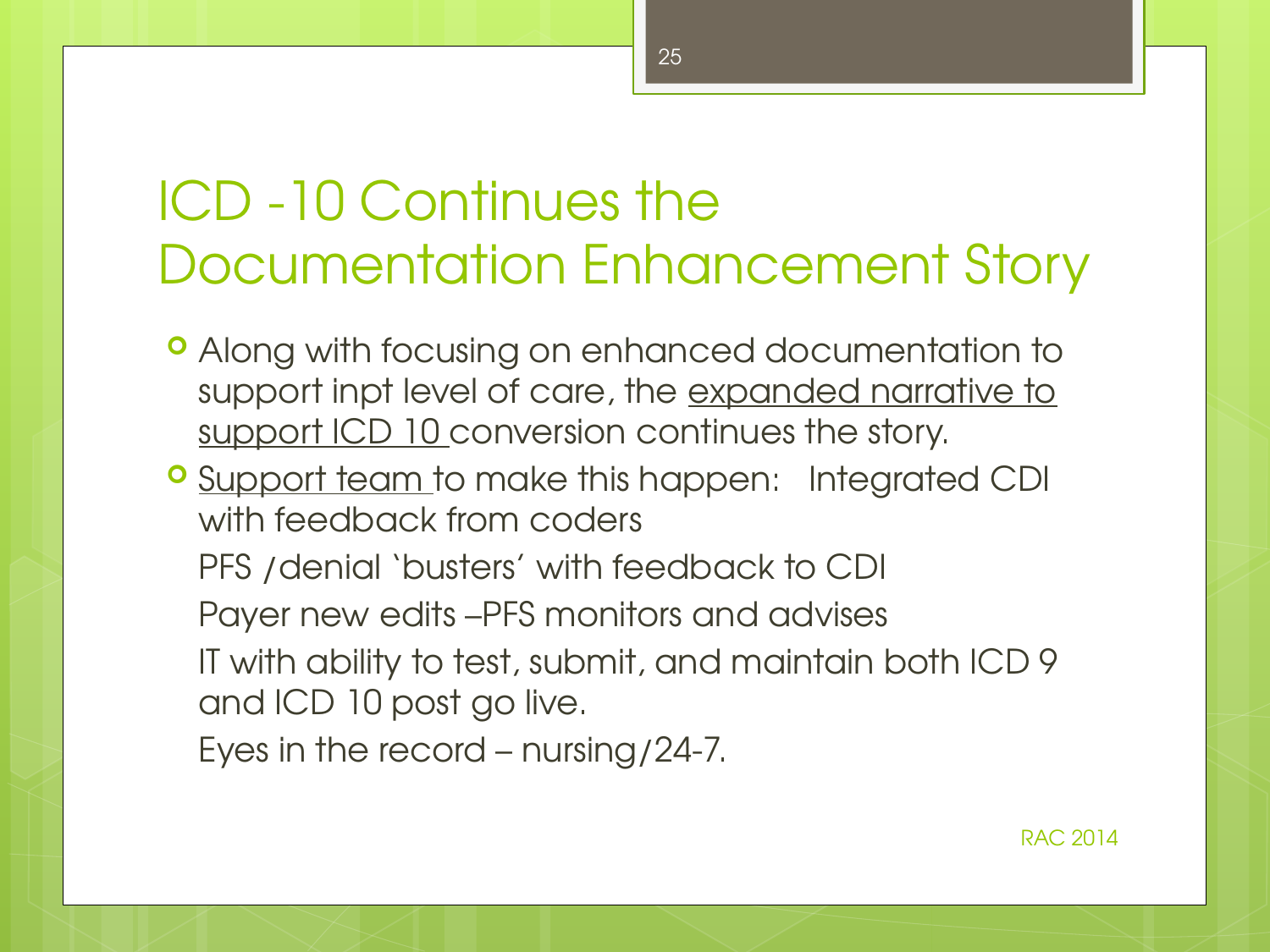

25
# ICD -10 Continues the Documentation Enhancement Story
Along with focusing on enhanced documentation to support inpt level of care, the expanded narrative to support ICD 10 conversion continues the story.
Support team to make this happen:   Integrated CDI with feedback from coders
	PFS /denial ‘busters’ with feedback to CDI
	Payer new edits –PFS monitors and advises
	IT with ability to test, submit, and maintain both ICD 9 and ICD 10 post go live.
	Eyes in the record – nursing/24-7.
RAC 2014